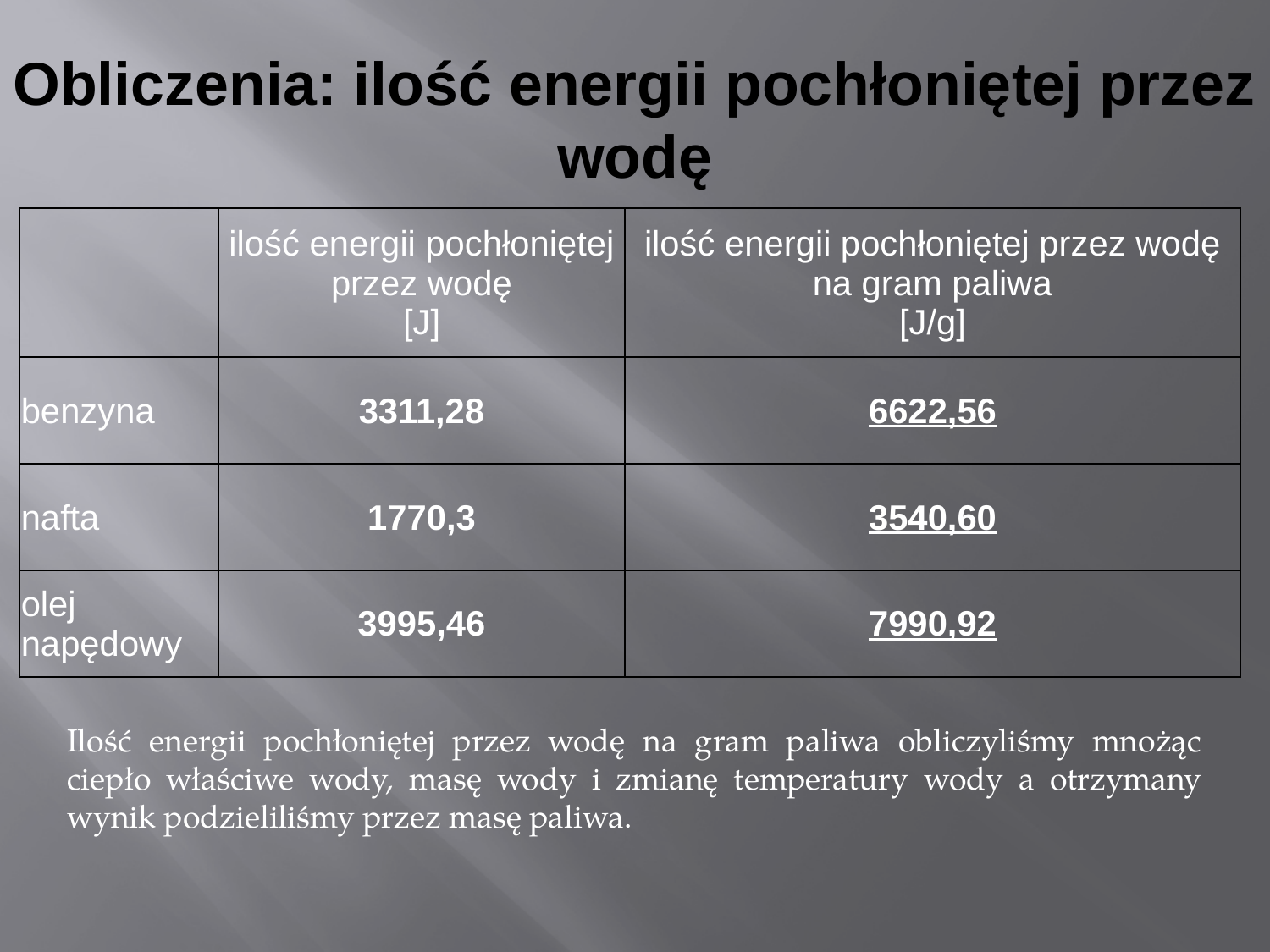

# Obliczenia: ilość energii pochłoniętej przez wodę
|  | ilość energii pochłoniętej przez wodę [J] | ilość energii pochłoniętej przez wodę na gram paliwa [J/g] |
| --- | --- | --- |
| benzyna | 3311,28 | 6622,56 |
| nafta | 1770,3 | 3540,60 |
| olej napędowy | 3995,46 | 7990,92 |
Ilość energii pochłoniętej przez wodę na gram paliwa obliczyliśmy mnożąc ciepło właściwe wody, masę wody i zmianę temperatury wody a otrzymany wynik podzieliliśmy przez masę paliwa.